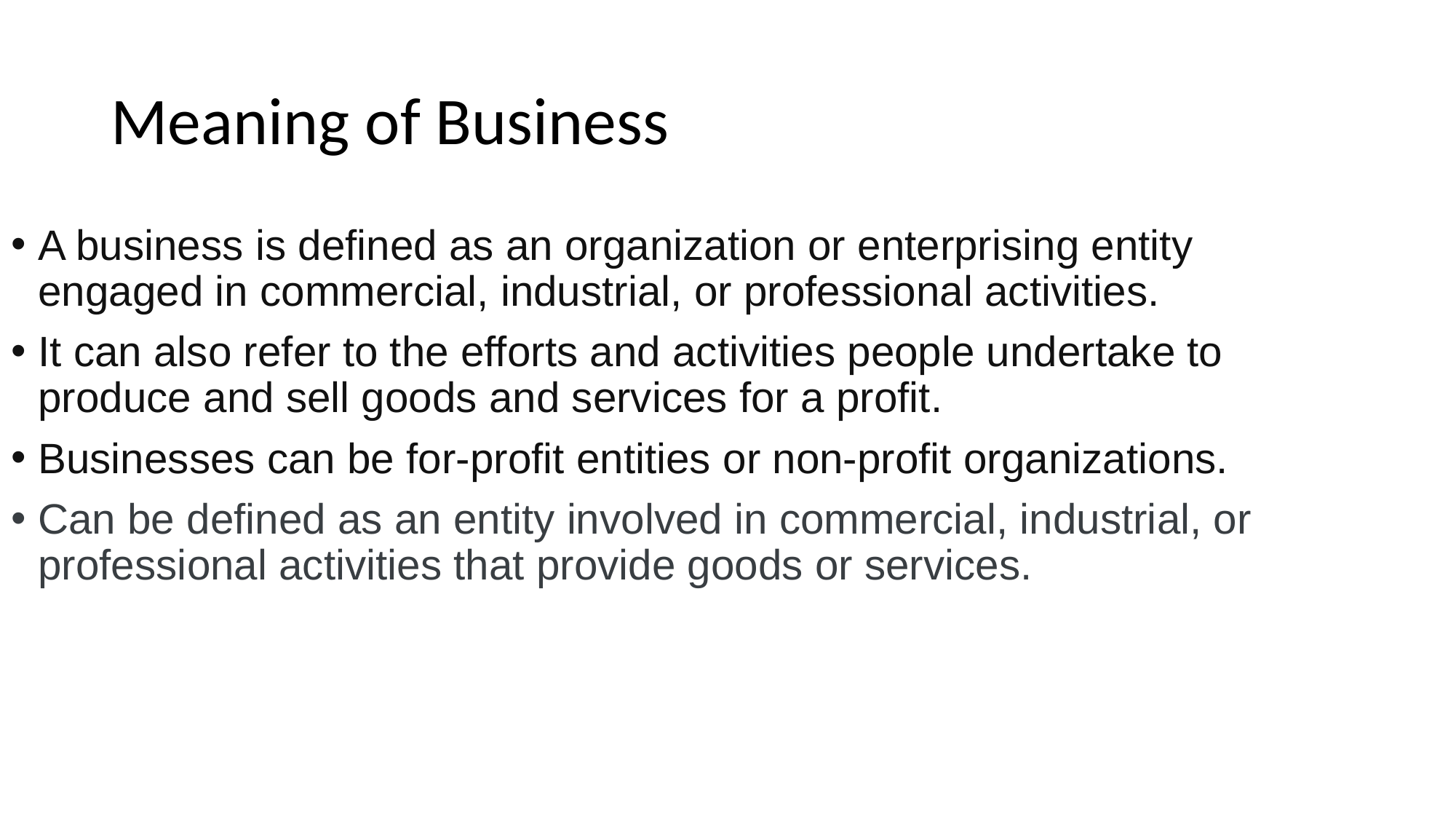

# Meaning of Business
A business is defined as an organization or enterprising entity engaged in commercial, industrial, or professional activities.
It can also refer to the efforts and activities people undertake to produce and sell goods and services for a profit.
Businesses can be for-profit entities or non-profit organizations.
Can be defined as an entity involved in commercial, industrial, or professional activities that provide goods or services.